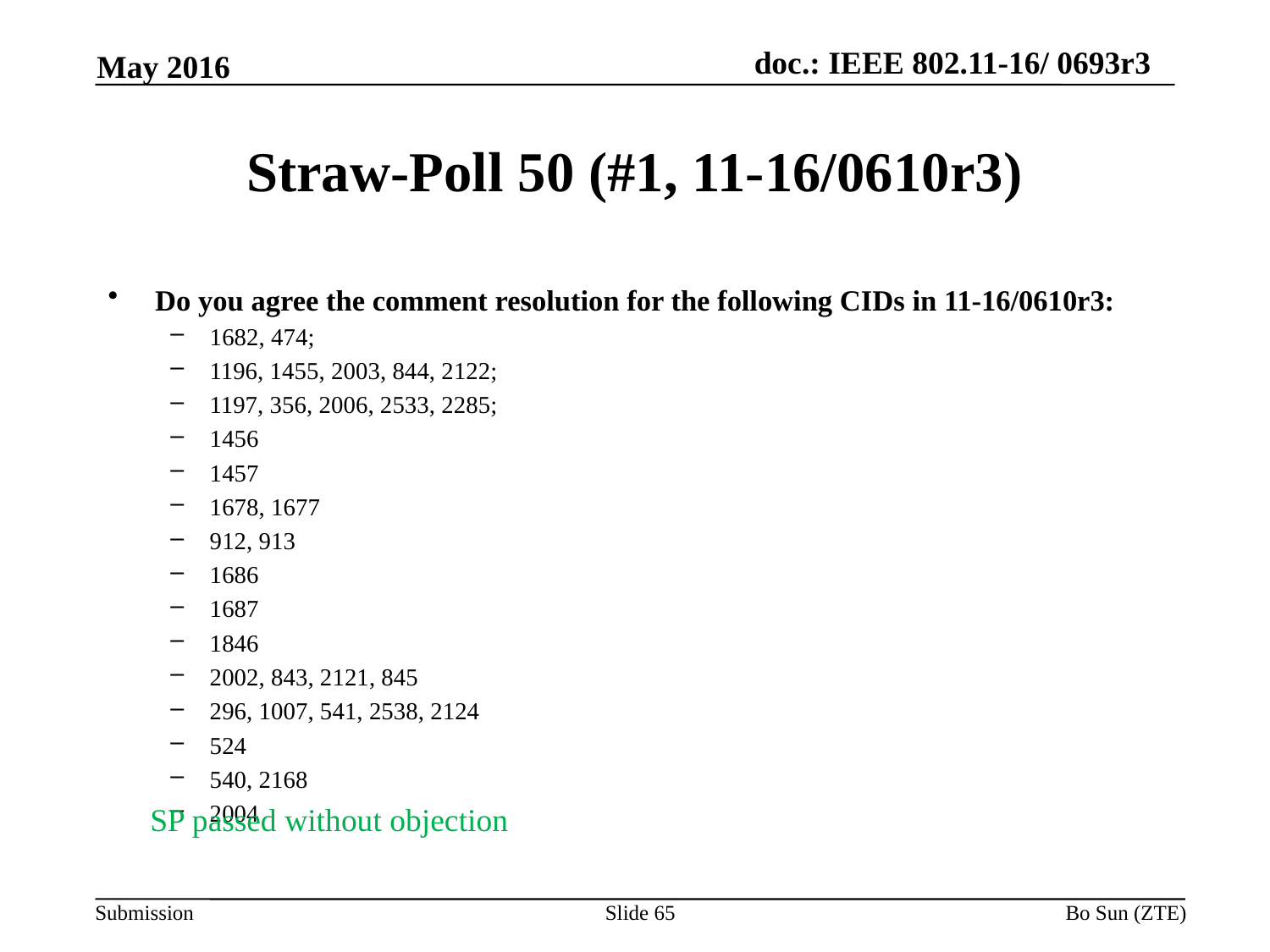

May 2016
# Straw-Poll 50 (#1, 11-16/0610r3)
Do you agree the comment resolution for the following CIDs in 11-16/0610r3:
1682, 474;
1196, 1455, 2003, 844, 2122;
1197, 356, 2006, 2533, 2285;
1456
1457
1678, 1677
912, 913
1686
1687
1846
2002, 843, 2121, 845
296, 1007, 541, 2538, 2124
524
540, 2168
2004
SP passed without objection
Slide 65
Bo Sun (ZTE)